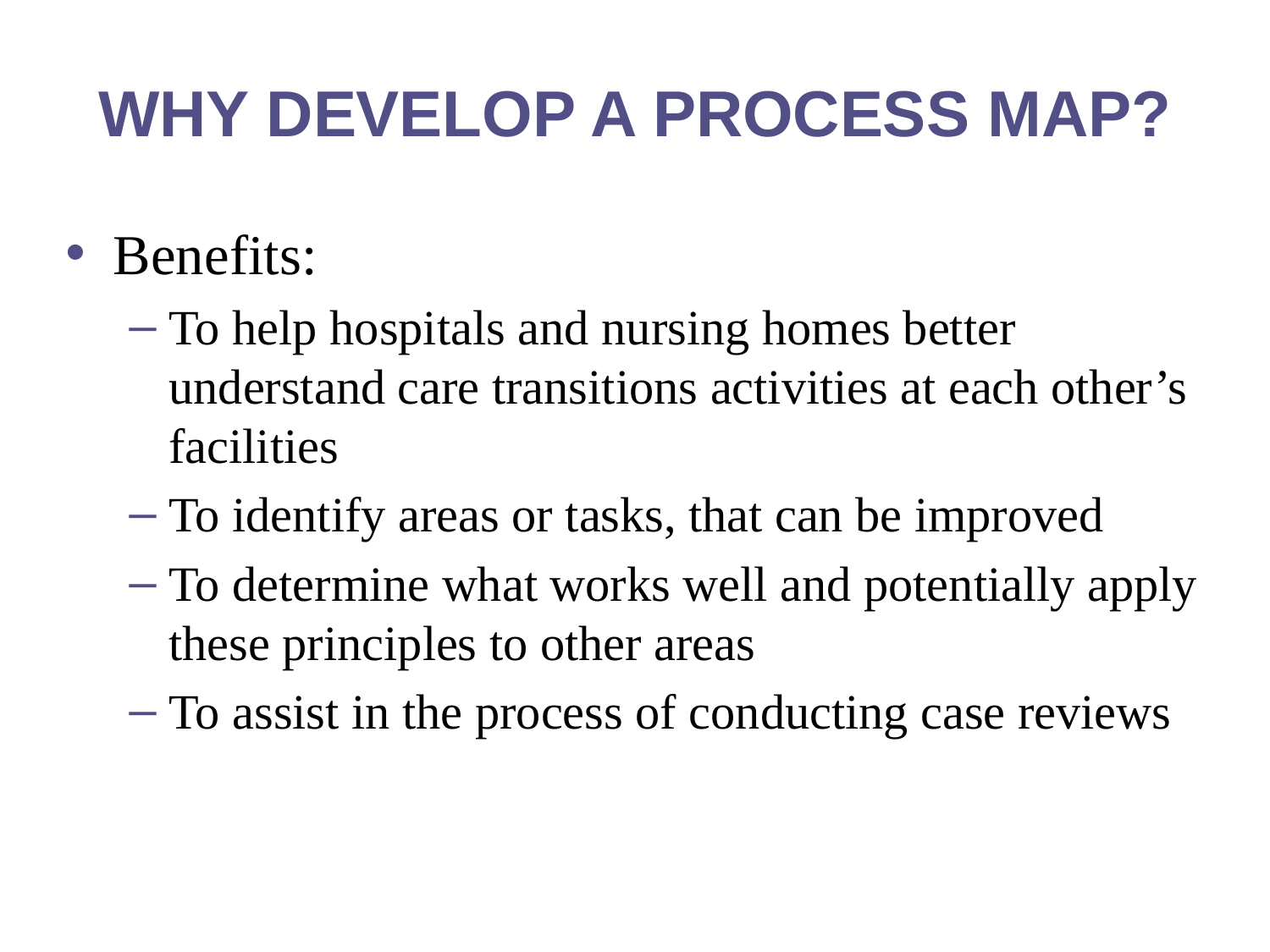

WHY DEVELOP A PROCESS MAP?
Benefits:
To help hospitals and nursing homes better understand care transitions activities at each other’s facilities
To identify areas or tasks, that can be improved
To determine what works well and potentially apply these principles to other areas
To assist in the process of conducting case reviews